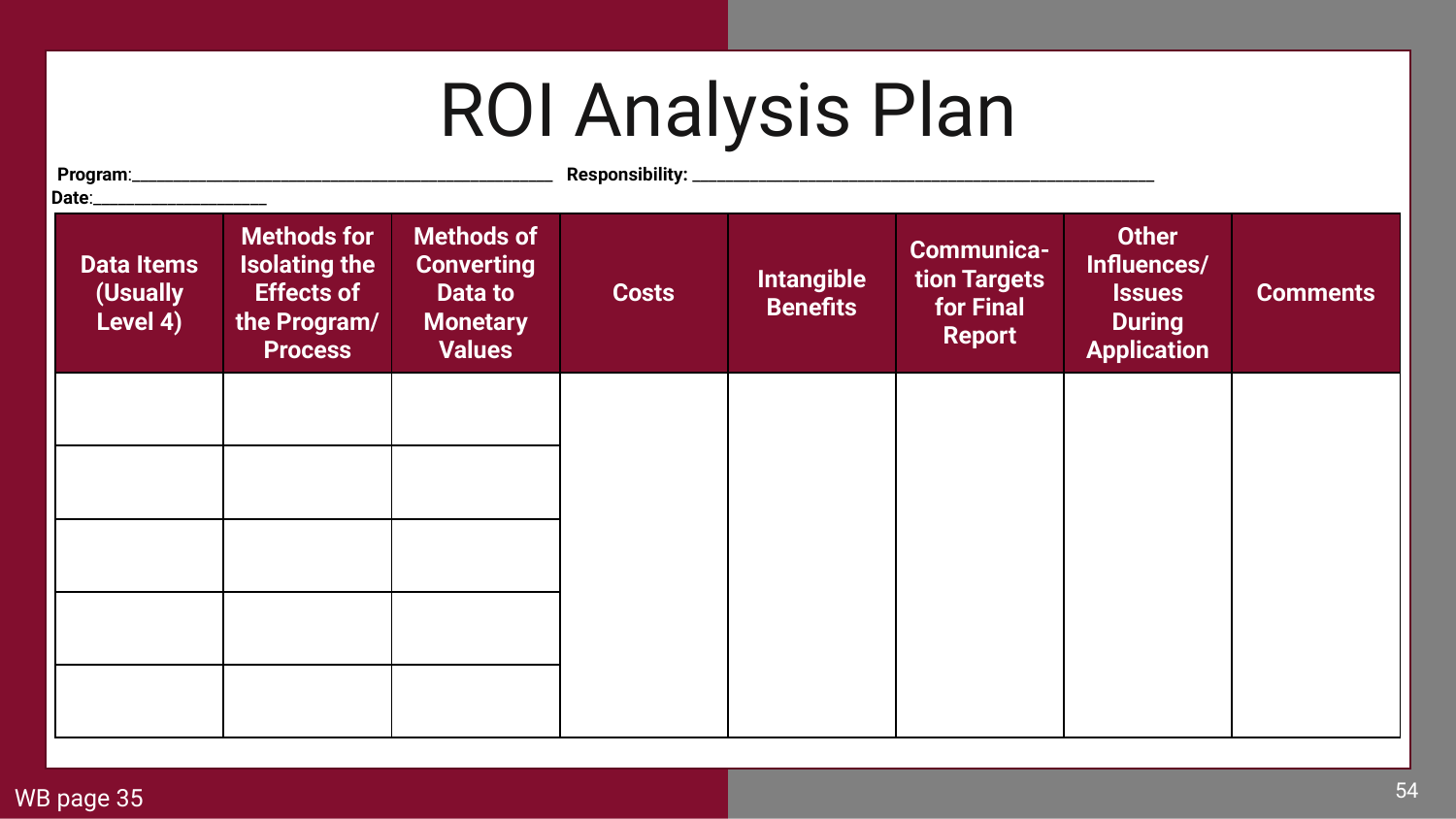

# ROI Analysis Plan
 Program:___________________________________________________   Responsibility: ________________________________________________________   Date:_____________________
| Data Items (Usually Level 4) | Methods for Isolating the Effects of the Program/ Process | Methods of Converting Data to Monetary Values | Costs | Intangible Benefits | Communica-tion Targets for Final Report | Other Influences/ Issues During Application | Comments |
| --- | --- | --- | --- | --- | --- | --- | --- |
|  |  |  |  |  |  |  |  |
|  |  |  |  |  |  |  |  |
|  |  |  |  |  |  |  |  |
|  |  |  |  |  |  |  |  |
|  |  |  |  |  |  |  |  |
54
WB page 35